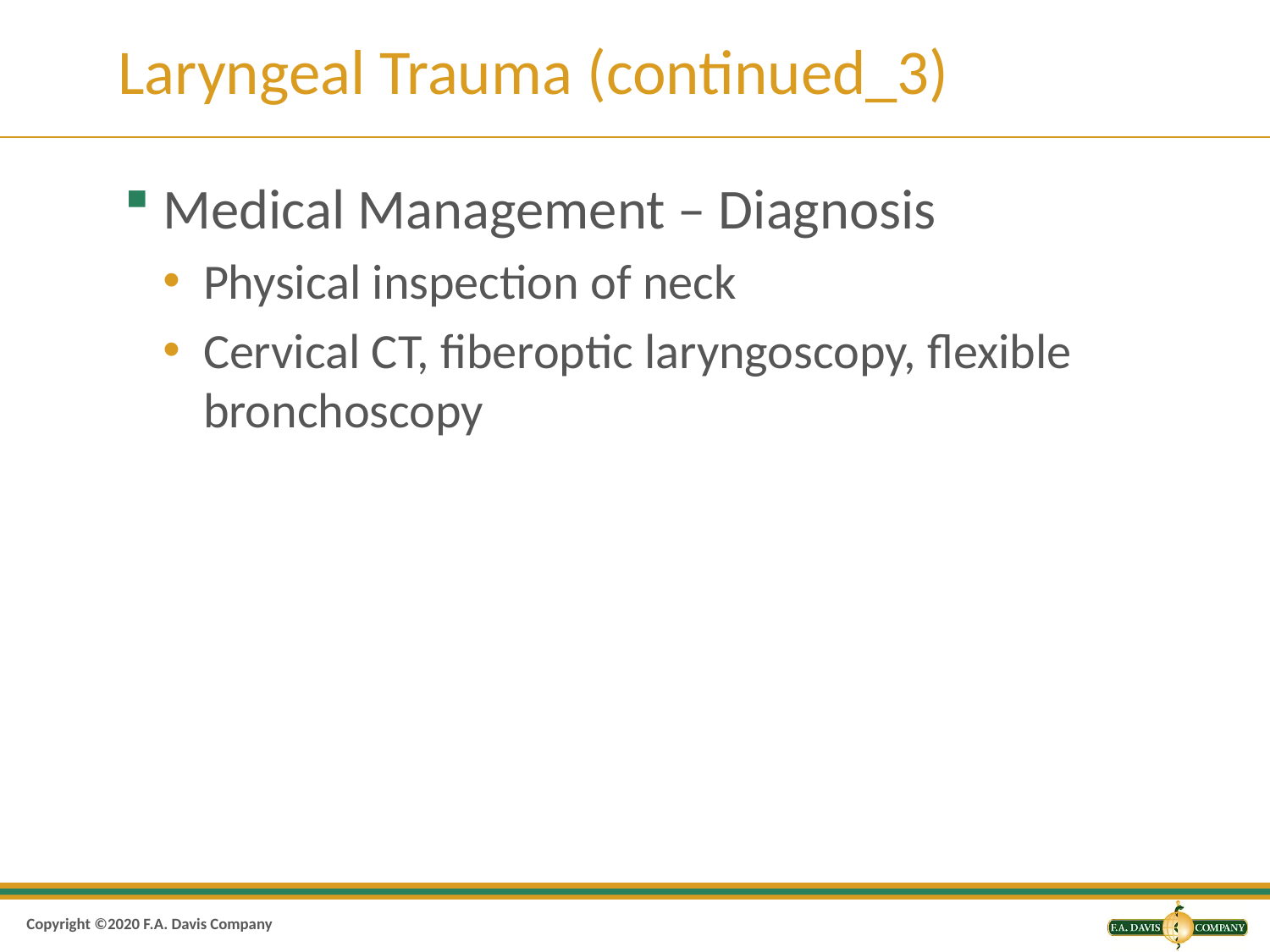

# Laryngeal Trauma (continued_3)
Medical Management – Diagnosis
Physical inspection of neck
Cervical C T, fiberoptic laryngoscopy, flexible bronchoscopy